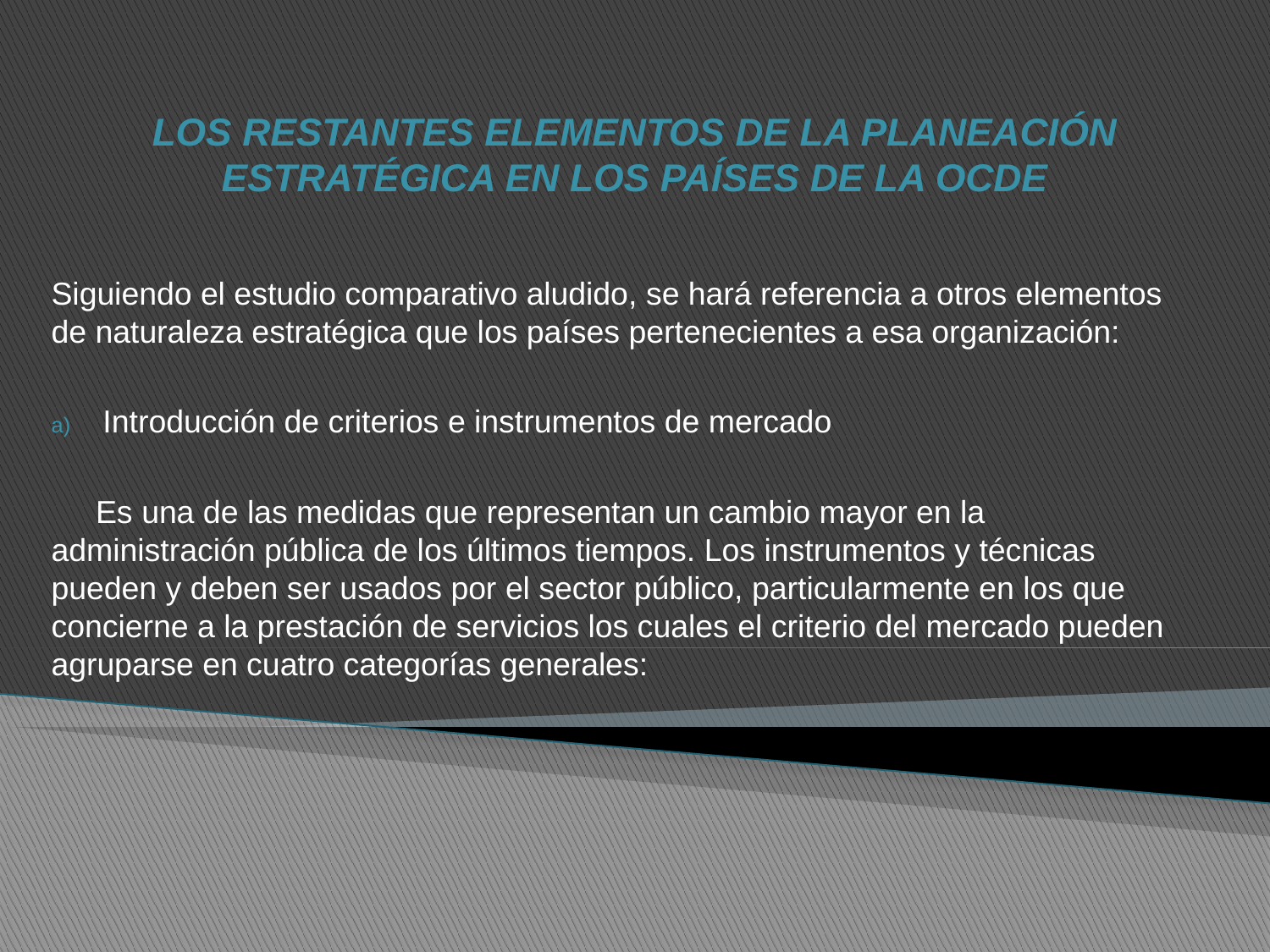

# LOS RESTANTES ELEMENTOS DE LA PLANEACIÓN ESTRATÉGICA EN LOS PAÍSES DE LA OCDE

Siguiendo el estudio comparativo aludido, se hará referencia a otros elementos de naturaleza estratégica que los países pertenecientes a esa organización:

Introducción de criterios e instrumentos de mercado

     Es una de las medidas que representan un cambio mayor en la administración pública de los últimos tiempos. Los instrumentos y técnicas pueden y deben ser usados por el sector público, particularmente en los que concierne a la prestación de servicios los cuales el criterio del mercado pueden agruparse en cuatro categorías generales: